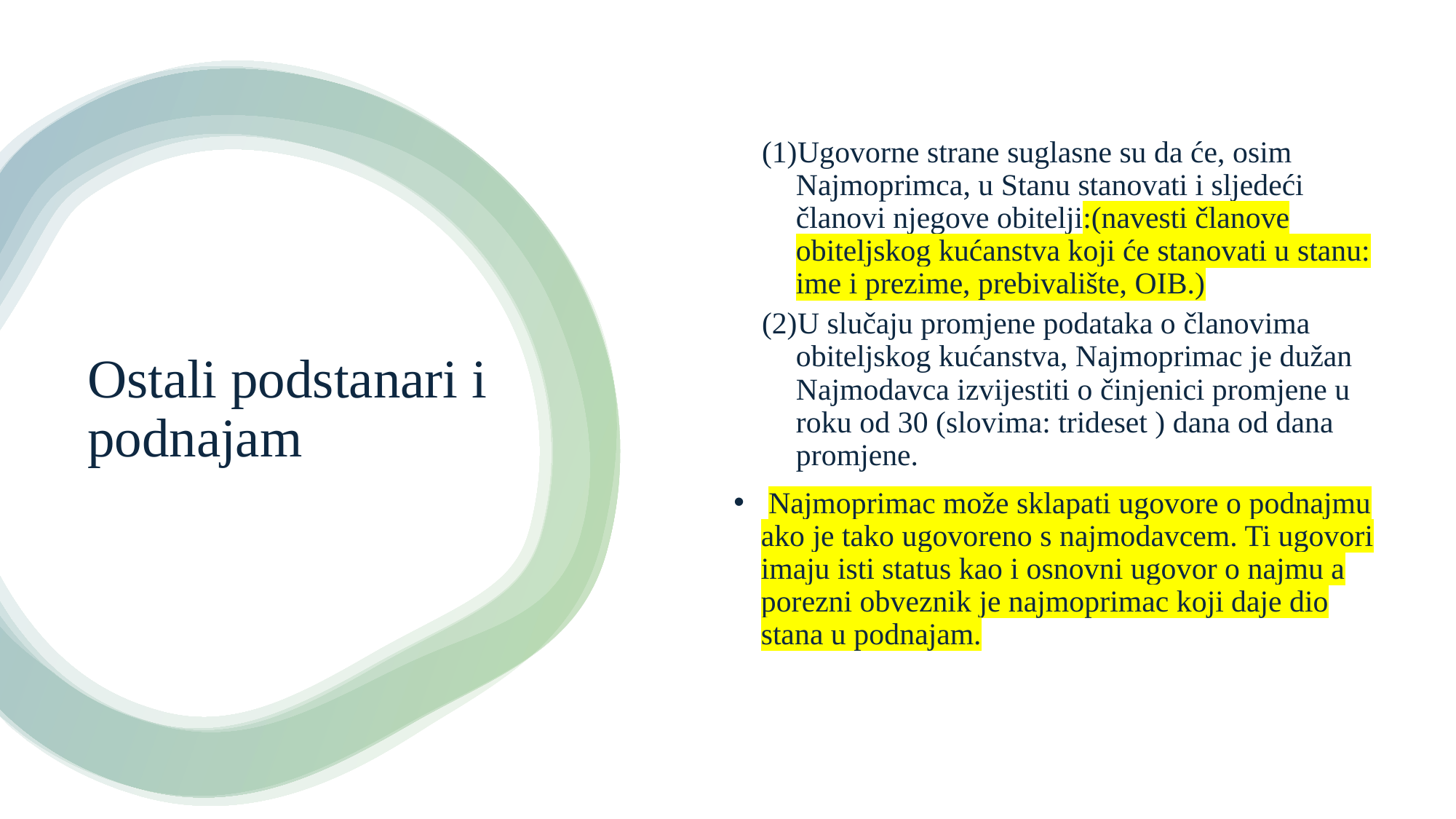

Ugovorne strane suglasne su da će, osim Najmoprimca, u Stanu stanovati i sljedeći članovi njegove obitelji:(navesti članove obiteljskog kućanstva koji će stanovati u stanu: ime i prezime, prebivalište, OIB.)
U slučaju promjene podataka o članovima obiteljskog kućanstva, Najmoprimac je dužan Najmodavca izvijestiti o činjenici promjene u roku od 30 (slovima: trideset ) dana od dana promjene.
 Najmoprimac može sklapati ugovore o podnajmu ako je tako ugovoreno s najmodavcem. Ti ugovori imaju isti status kao i osnovni ugovor o najmu a porezni obveznik je najmoprimac koji daje dio stana u podnajam.

# Ostali podstanari i podnajam